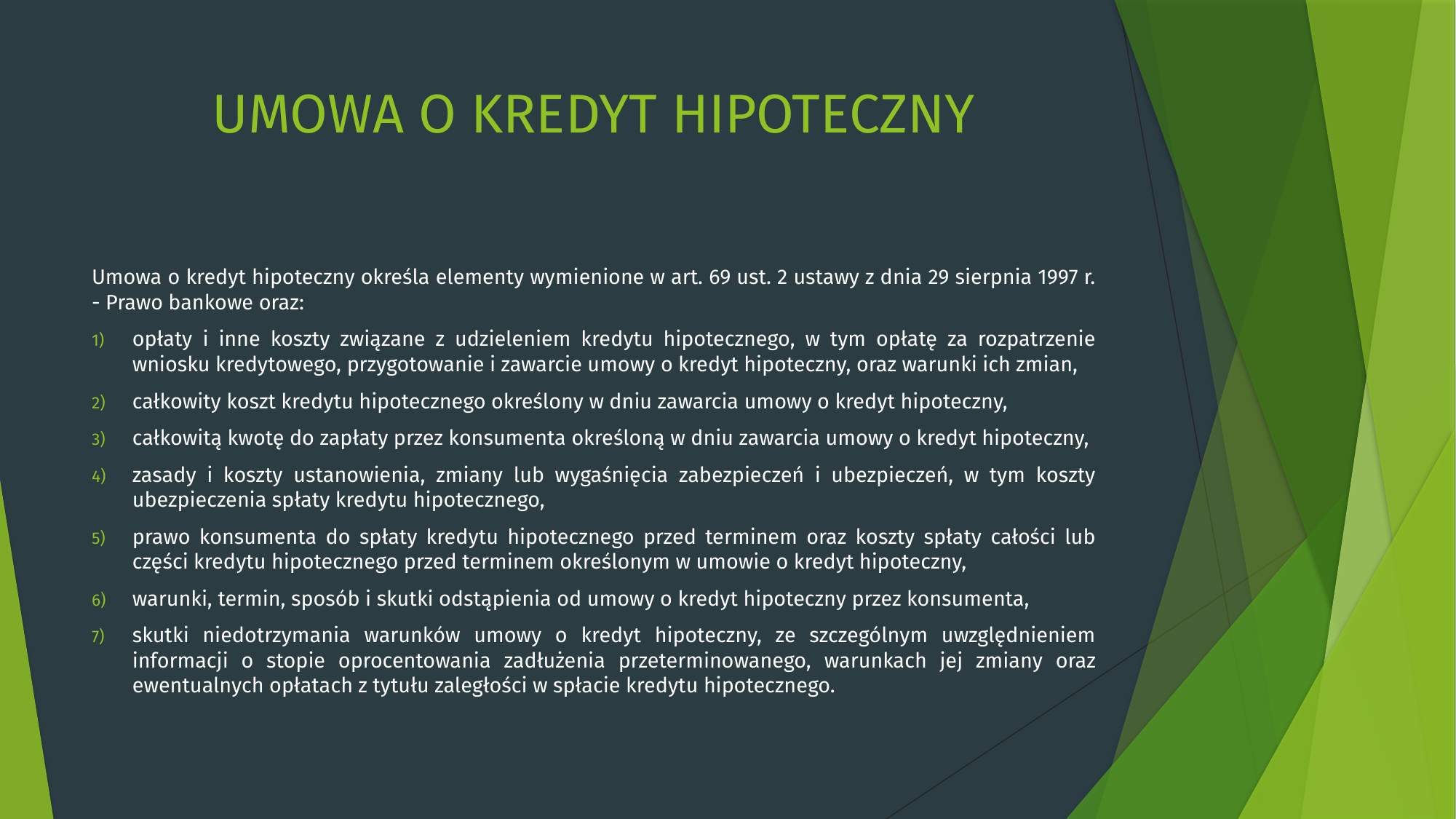

# UMOWA O KREDYT HIPOTECZNY
Umowa o kredyt hipoteczny określa elementy wymienione w art. 69 ust. 2 ustawy z dnia 29 sierpnia 1997 r. - Prawo bankowe oraz:
opłaty i inne koszty związane z udzieleniem kredytu hipotecznego, w tym opłatę za rozpatrzenie wniosku kredytowego, przygotowanie i zawarcie umowy o kredyt hipoteczny, oraz warunki ich zmian,
całkowity koszt kredytu hipotecznego określony w dniu zawarcia umowy o kredyt hipoteczny,
całkowitą kwotę do zapłaty przez konsumenta określoną w dniu zawarcia umowy o kredyt hipoteczny,
zasady i koszty ustanowienia, zmiany lub wygaśnięcia zabezpieczeń i ubezpieczeń, w tym koszty ubezpieczenia spłaty kredytu hipotecznego,
prawo konsumenta do spłaty kredytu hipotecznego przed terminem oraz koszty spłaty całości lub części kredytu hipotecznego przed terminem określonym w umowie o kredyt hipoteczny,
warunki, termin, sposób i skutki odstąpienia od umowy o kredyt hipoteczny przez konsumenta,
skutki niedotrzymania warunków umowy o kredyt hipoteczny, ze szczególnym uwzględnieniem informacji o stopie oprocentowania zadłużenia przeterminowanego, warunkach jej zmiany oraz ewentualnych opłatach z tytułu zaległości w spłacie kredytu hipotecznego.